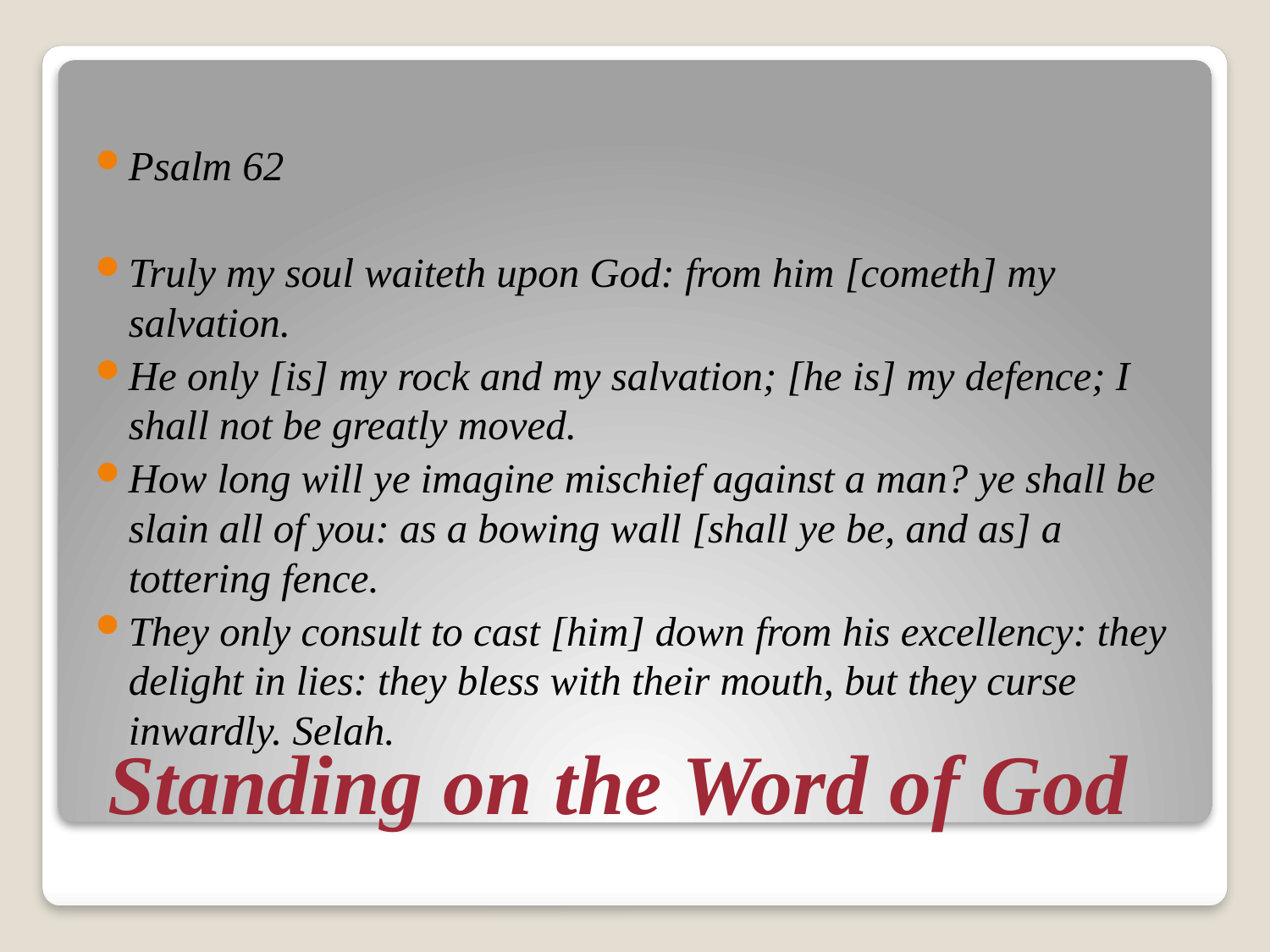

Psalm 62

Truly my soul waiteth upon God: from him [cometh] my salvation.
He only [is] my rock and my salvation; [he is] my defence; I shall not be greatly moved.
How long will ye imagine mischief against a man? ye shall be slain all of you: as a bowing wall [shall ye be, and as] a tottering fence.
They only consult to cast [him] down from his excellency: they delight in lies: they bless with their mouth, but they curse inwardly. Selah.
# Standing on the Word of God